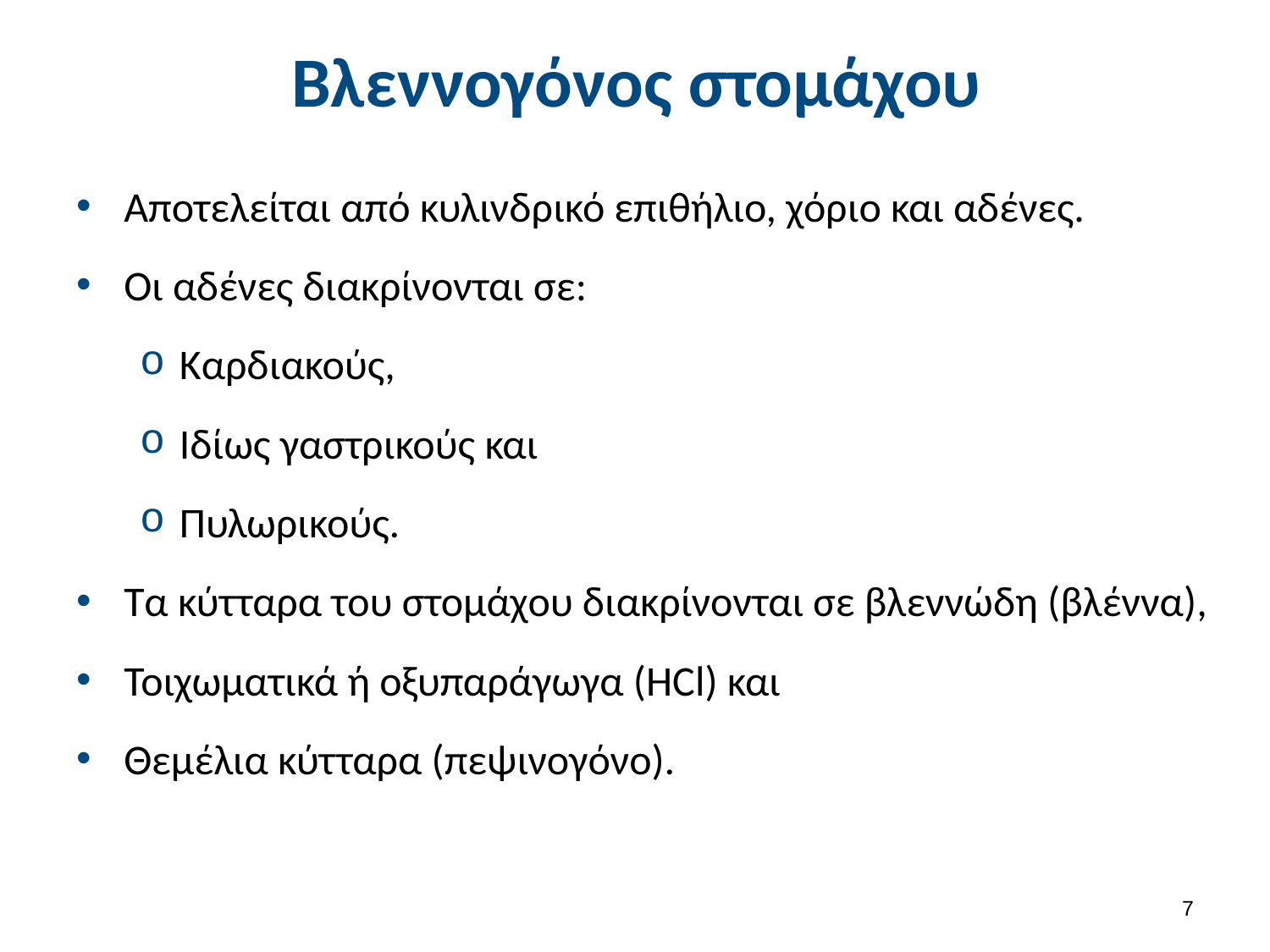

# Βλεννογόνος στομάχου
Αποτελείται από κυλινδρικό επιθήλιο, χόριο και αδένες.
Οι αδένες διακρίνονται σε:
Καρδιακούς,
Ιδίως γαστρικούς και
Πυλωρικούς.
Τα κύτταρα του στομάχου διακρίνονται σε βλεννώδη (βλέννα),
Τοιχωματικά ή οξυπαράγωγα (HCl) και
Θεμέλια κύτταρα (πεψινογόνο).
7